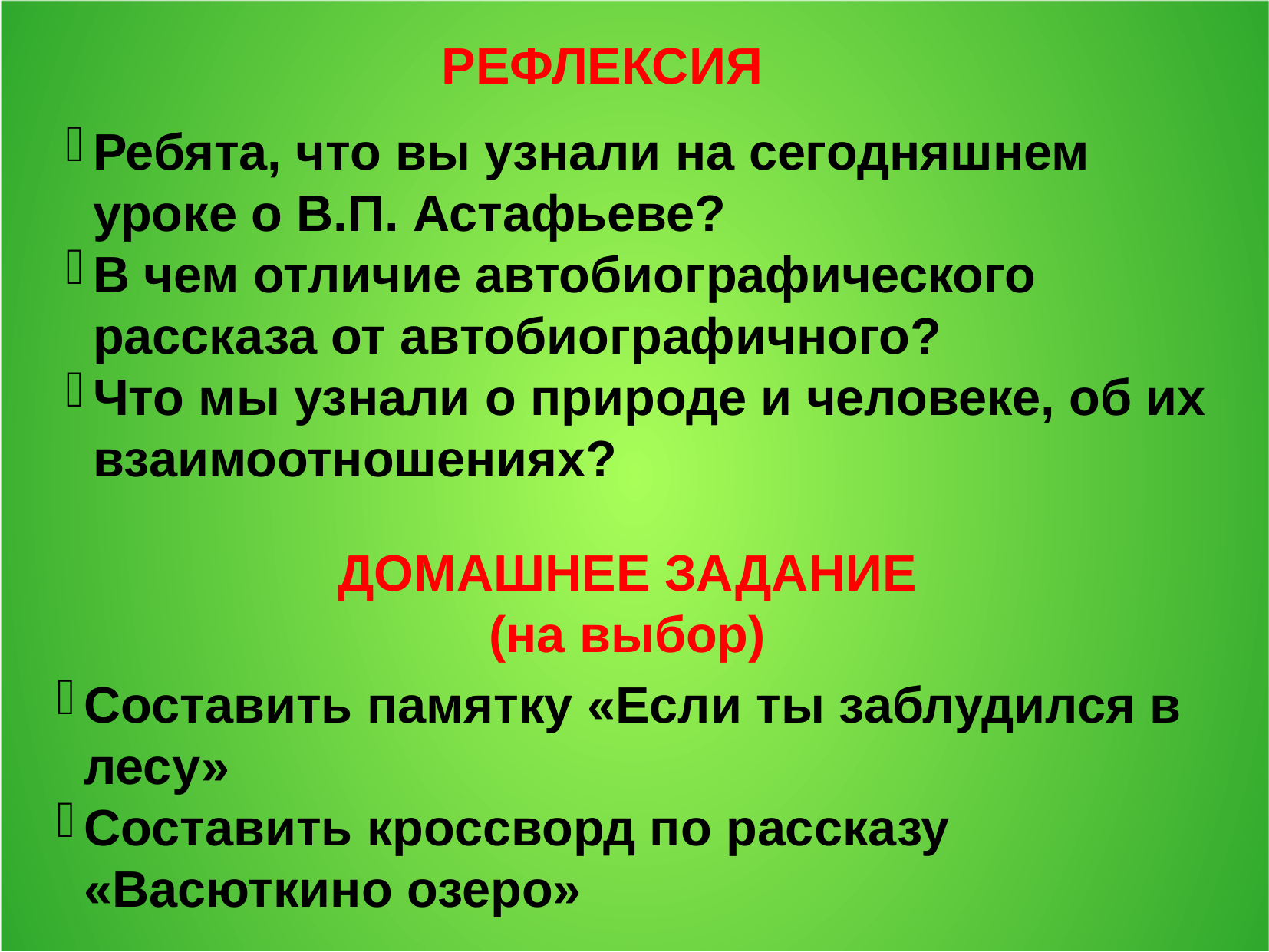

РЕФЛЕКСИЯ
Ребята, что вы узнали на сегодняшнем уроке о В.П. Астафьеве?
В чем отличие автобиографического рассказа от автобиографичного?
Что мы узнали о природе и человеке, об их взаимоотношениях?
ДОМАШНЕЕ ЗАДАНИЕ (на выбор)
Составить памятку «Если ты заблудился в лесу»
Составить кроссворд по рассказу «Васюткино озеро»